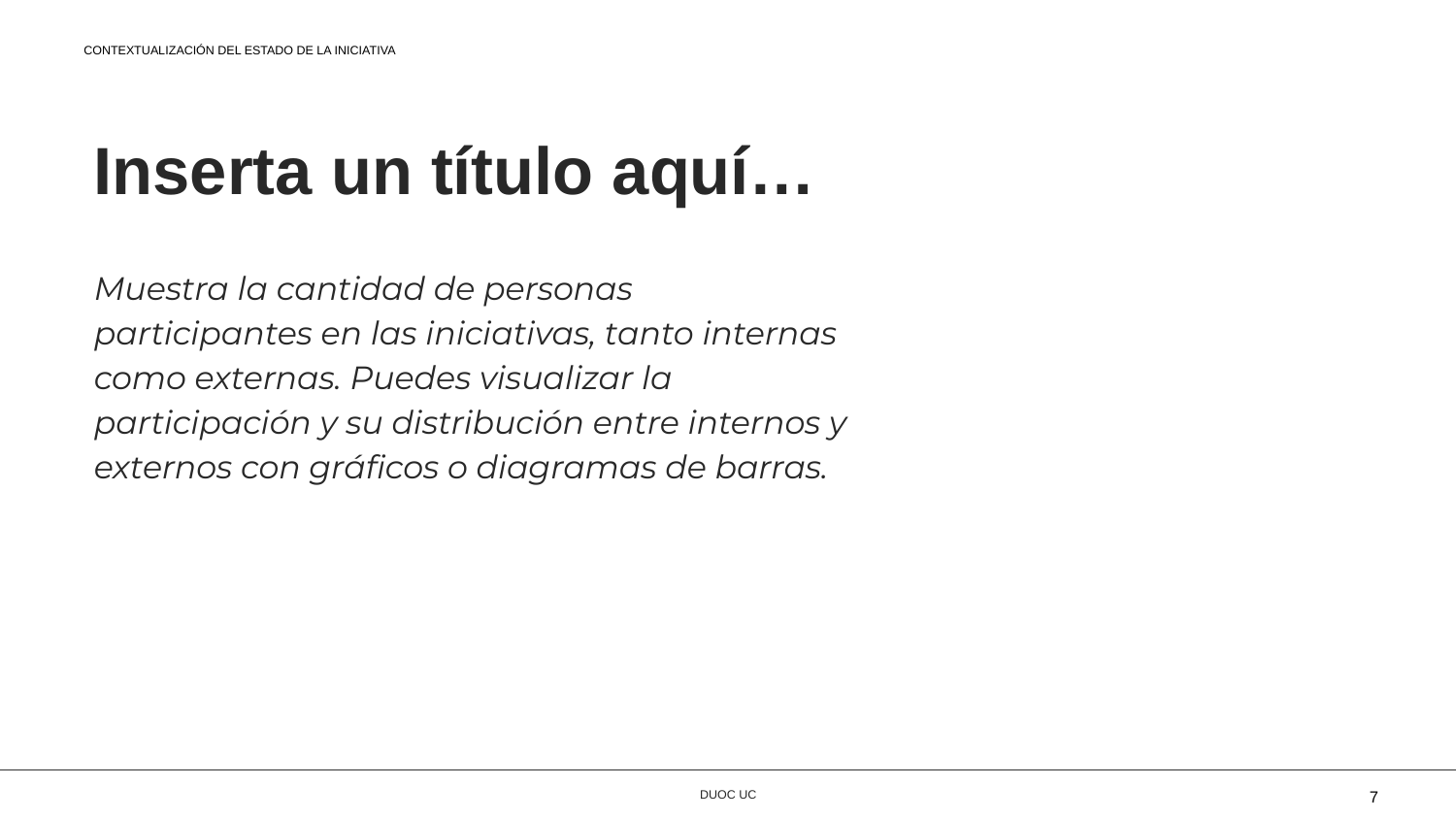

CONTEXTUALIZACIÓN DEL ESTADO DE LA INICIATIVA
Inserta un título aquí…
Muestra la cantidad de personas participantes en las iniciativas, tanto internas como externas. Puedes visualizar la participación y su distribución entre internos y externos con gráficos o diagramas de barras.